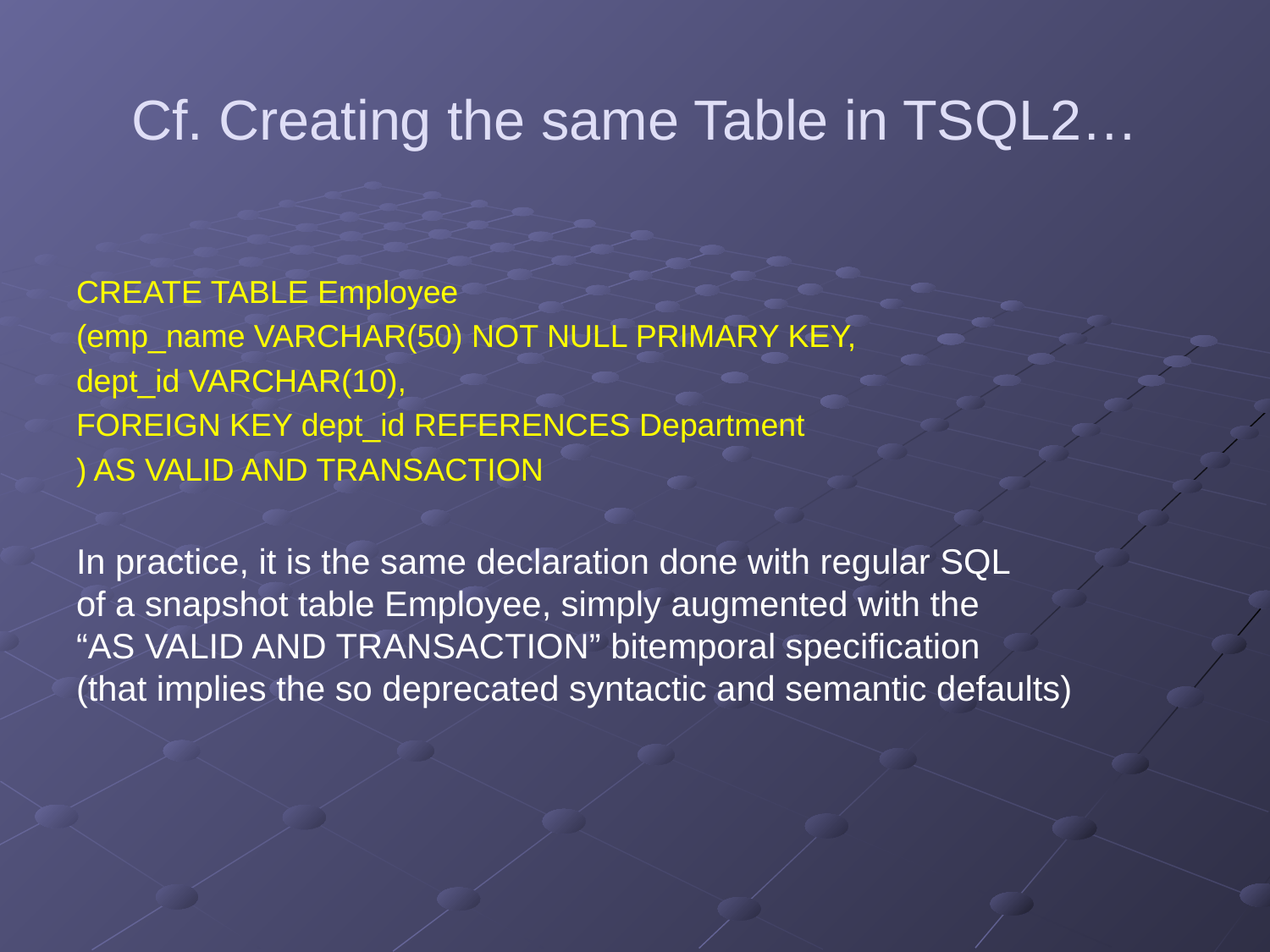

# Cf. Creating the same Table in TSQL2…

CREATE TABLE Employee
(emp_name VARCHAR(50) NOT NULL PRIMARY KEY,
dept_id VARCHAR(10),
FOREIGN KEY dept_id REFERENCES Department
) AS VALID AND TRANSACTION

In practice, it is the same declaration done with regular SQL
of a snapshot table Employee, simply augmented with the
“AS VALID AND TRANSACTION” bitemporal specification
(that implies the so deprecated syntactic and semantic defaults)